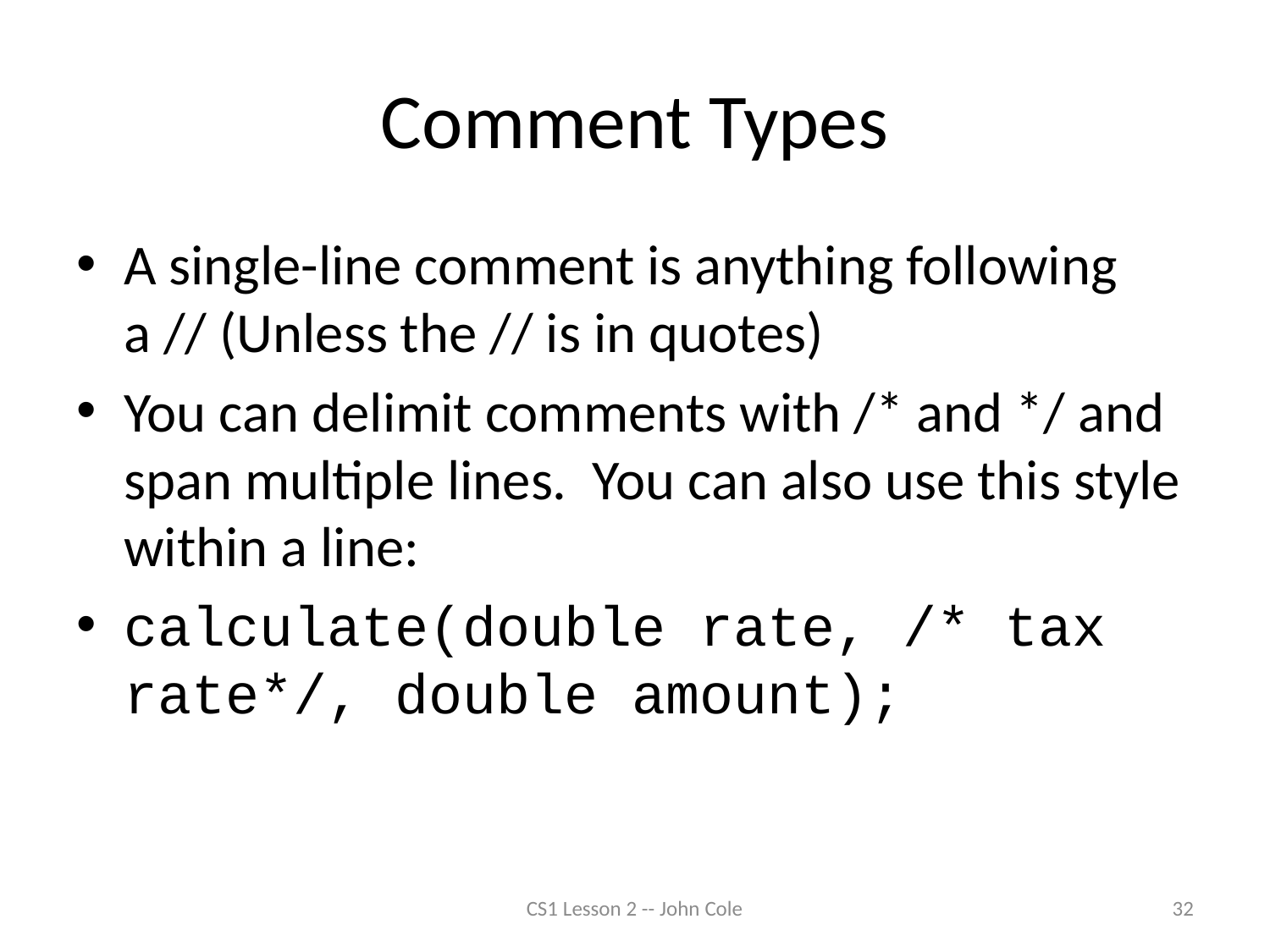

# Comment Types
A single-line comment is anything following a // (Unless the // is in quotes)
You can delimit comments with /* and */ and span multiple lines.  You can also use this style within a line:
calculate(double rate, /* tax rate*/, double amount);
CS1 Lesson 2 -- John Cole
32